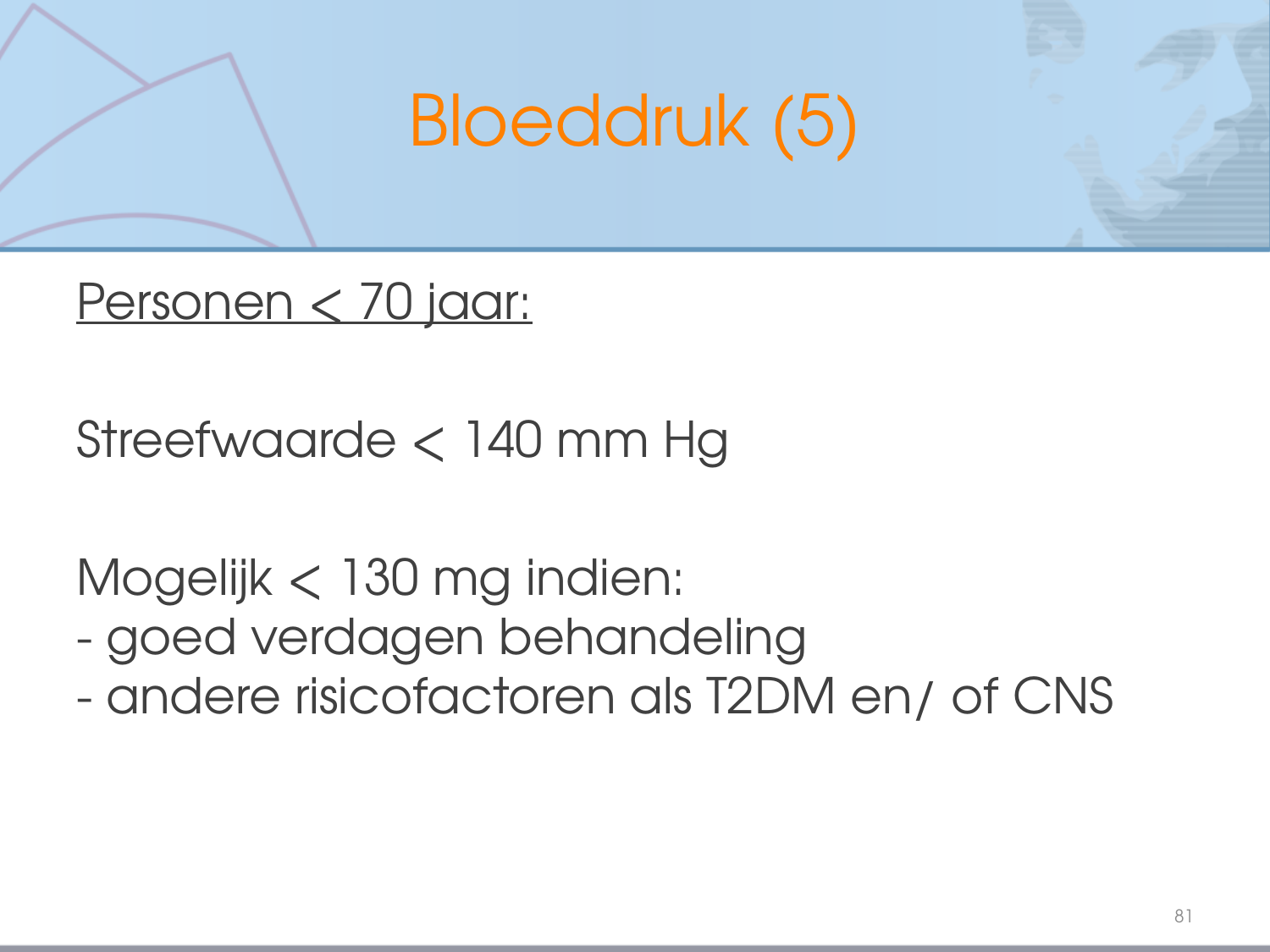

# Bloeddruk (5)
Personen < 70 jaar:

Streefwaarde < 140 mm Hg

Mogelijk < 130 mg indien:
- goed verdagen behandeling
- andere risicofactoren als T2DM en/ of CNS
81